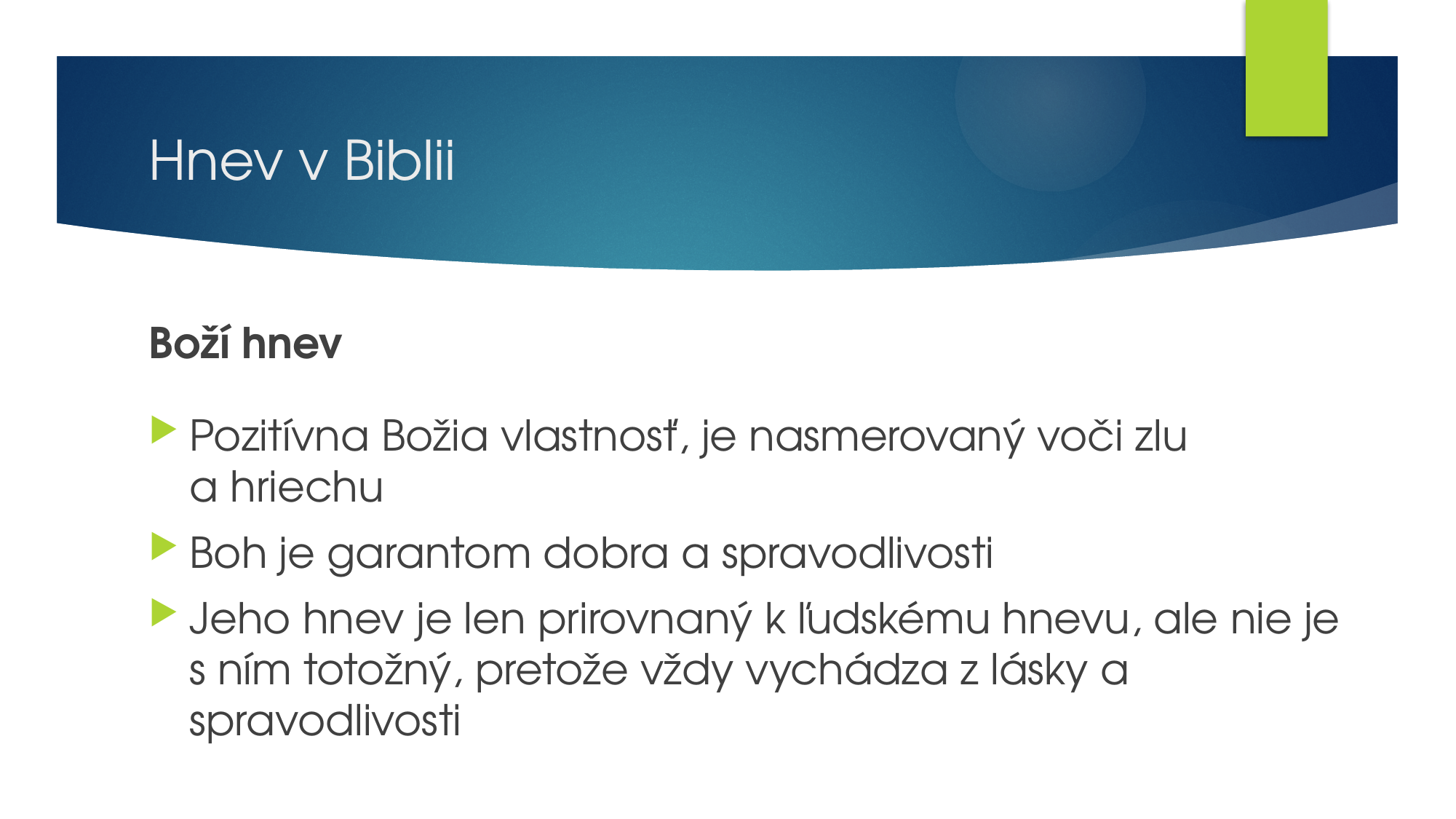

# Hnev v Biblii
Boží hnev

Pozitívna Božia vlastnosť, je nasmerovaný voči zlu a hriechu
Boh je garantom dobra a spravodlivosti
Jeho hnev je len prirovnaný k ľudskému hnevu, ale nie je s ním totožný, pretože vždy vychádza z lásky a spravodlivosti